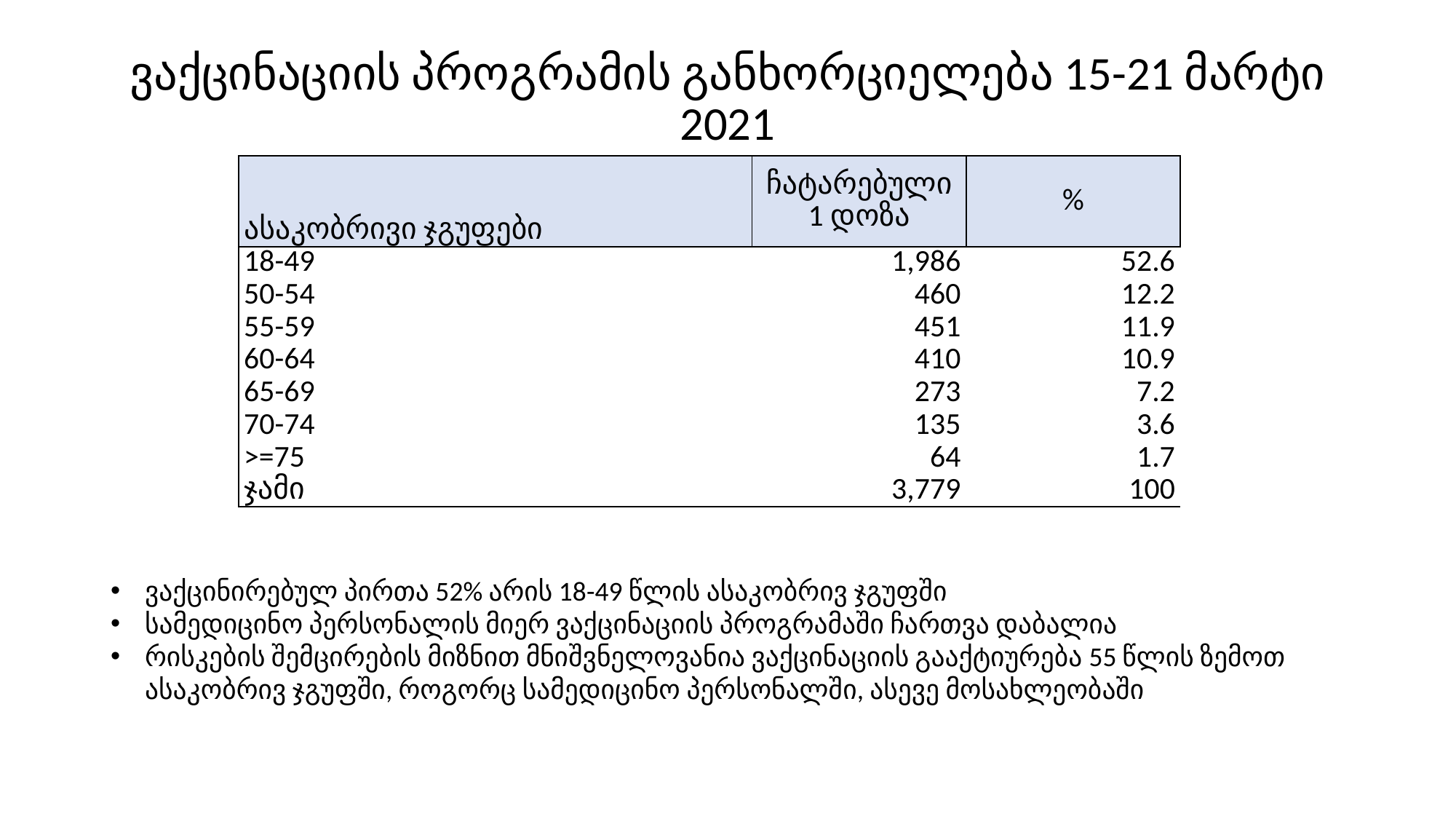

# ვაქცინაციის პროგრამის განხორციელება 15-21 მარტი 2021
| ასაკობრივი ჯგუფები | ჩატარებული 1 დოზა | % |
| --- | --- | --- |
| 18-49 | 1,986 | 52.6 |
| 50-54 | 460 | 12.2 |
| 55-59 | 451 | 11.9 |
| 60-64 | 410 | 10.9 |
| 65-69 | 273 | 7.2 |
| 70-74 | 135 | 3.6 |
| >=75 | 64 | 1.7 |
| ჯამი | 3,779 | 100 |
ვაქცინირებულ პირთა 52% არის 18-49 წლის ასაკობრივ ჯგუფში
სამედიცინო პერსონალის მიერ ვაქცინაციის პროგრამაში ჩართვა დაბალია
რისკების შემცირების მიზნით მნიშვნელოვანია ვაქცინაციის გააქტიურება 55 წლის ზემოთ ასაკობრივ ჯგუფში, როგორც სამედიცინო პერსონალში, ასევე მოსახლეობაში